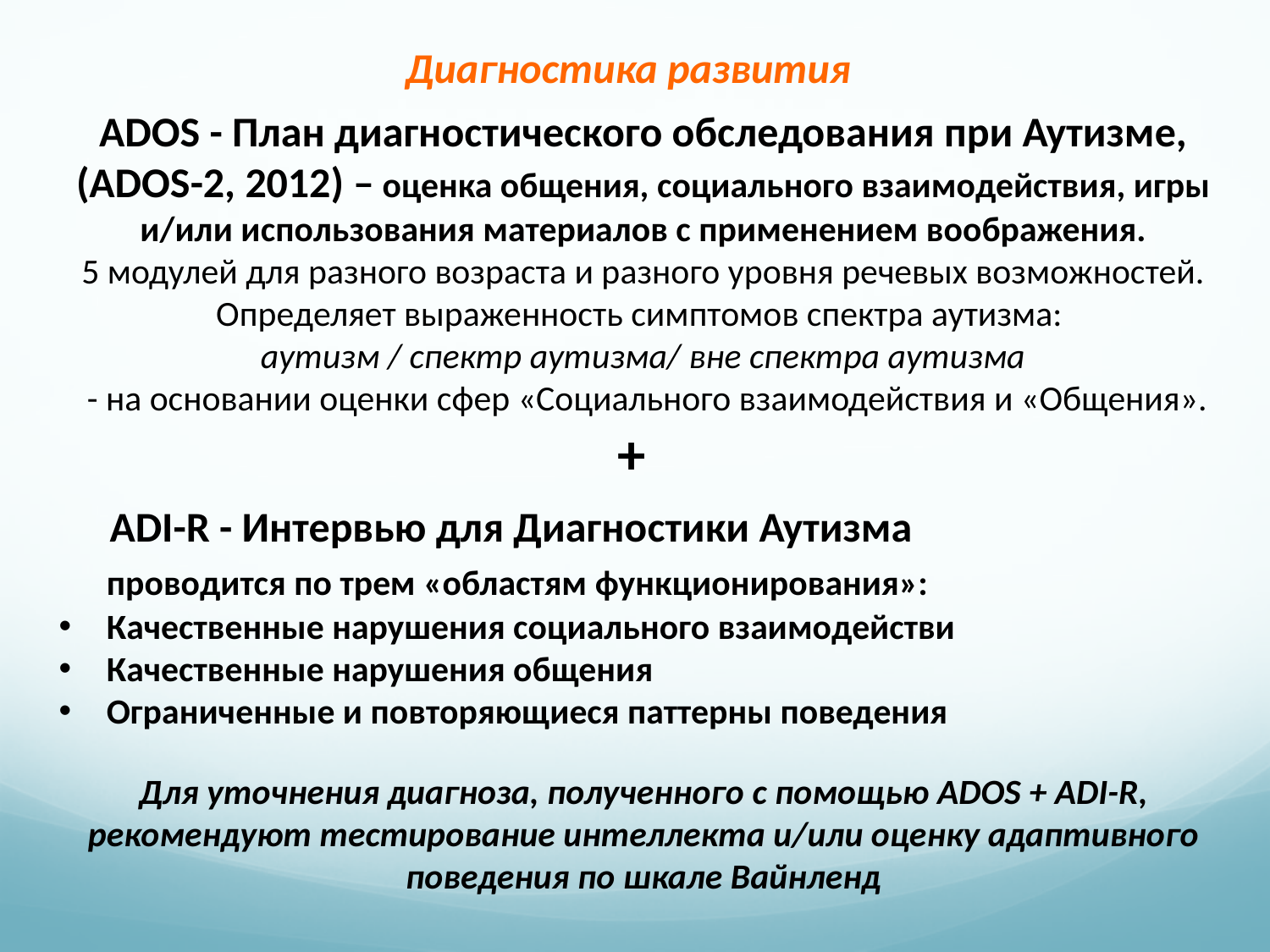

Диагностика развития
ADOS - План диагностического обследования при Аутизме, (ADOS-2, 2012) – оценка общения, социального взаимодействия, игры и/или использования материалов с применением воображения.
5 модулей для разного возраста и разного уровня речевых возможностей.
Определяет выраженность симптомов спектра аутизма:
аутизм / спектр аутизма/ вне спектра аутизма
 - на основании оценки сфер «Социального взаимодействия и «Общения».
                                            +
    ADI-R - Интервью для Диагностики Аутизма
     проводится по трем «областям функционирования»:
Качественные нарушения социального взаимодействи
Качественные нарушения общения
Ограниченные и повторяющиеся паттерны поведения

Для уточнения диагноза, полученного с помощью ADOS + ADI-R, рекомендуют тестирование интеллекта и/или оценку адаптивного поведения по шкале Вайнленд